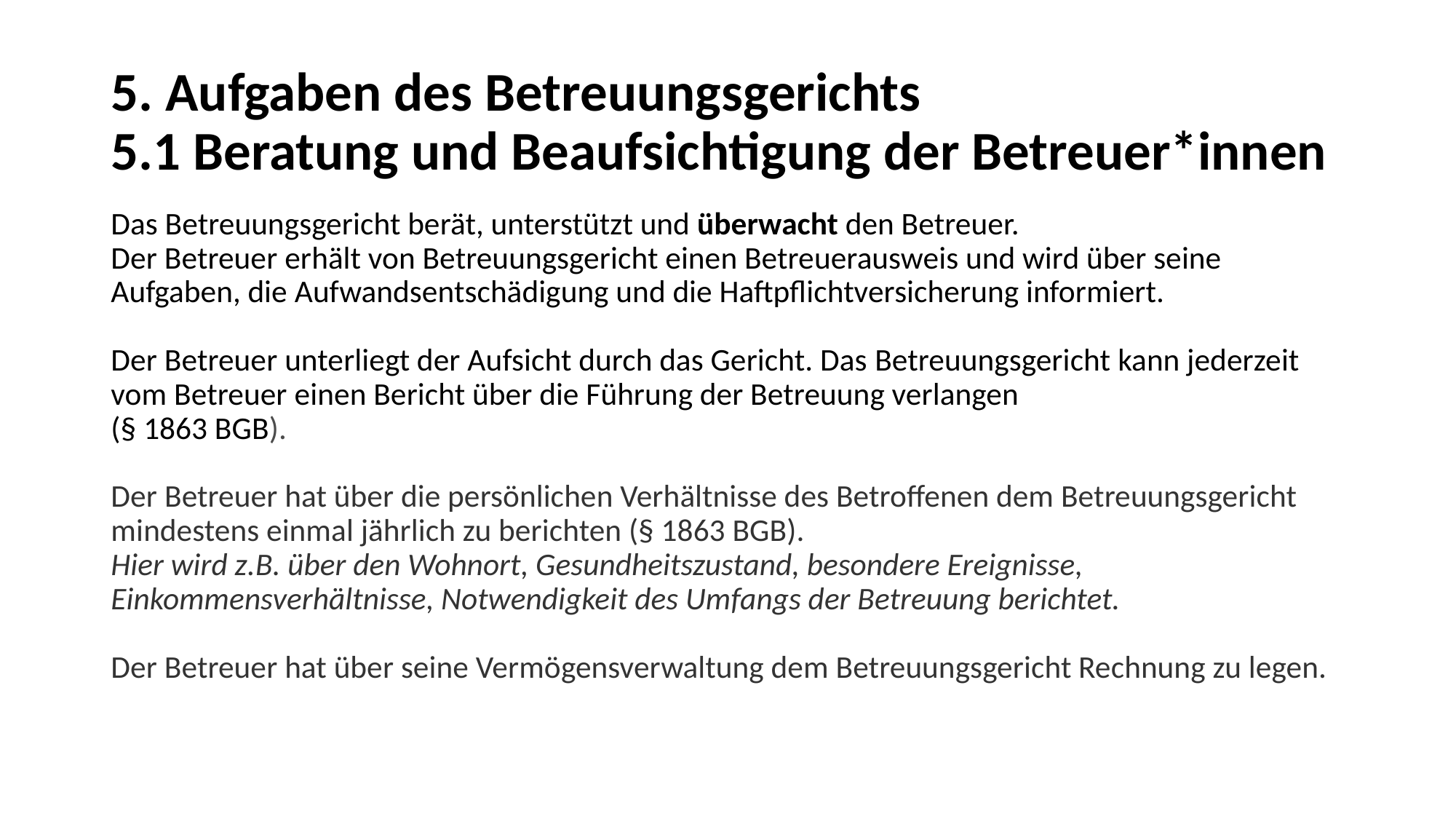

# 5. Aufgaben des Betreuungsgerichts 5.1 Beratung und Beaufsichtigung der Betreuer*innen
Das Betreuungsgericht berät, unterstützt und überwacht den Betreuer.
Der Betreuer erhält von Betreuungsgericht einen Betreuerausweis und wird über seine Aufgaben, die Aufwandsentschädigung und die Haftpflichtversicherung informiert.
Der Betreuer unterliegt der Aufsicht durch das Gericht. Das Betreuungsgericht kann jederzeit vom Betreuer einen Bericht über die Führung der Betreuung verlangen
(§ 1863 BGB).
Der Betreuer hat über die persönlichen Verhältnisse des Betroffenen dem Betreuungsgericht mindestens einmal jährlich zu berichten (§ 1863 BGB).
Hier wird z.B. über den Wohnort, Gesundheitszustand, besondere Ereignisse, Einkommensverhältnisse, Notwendigkeit des Umfangs der Betreuung berichtet.
Der Betreuer hat über seine Vermögensverwaltung dem Betreuungsgericht Rechnung zu legen.